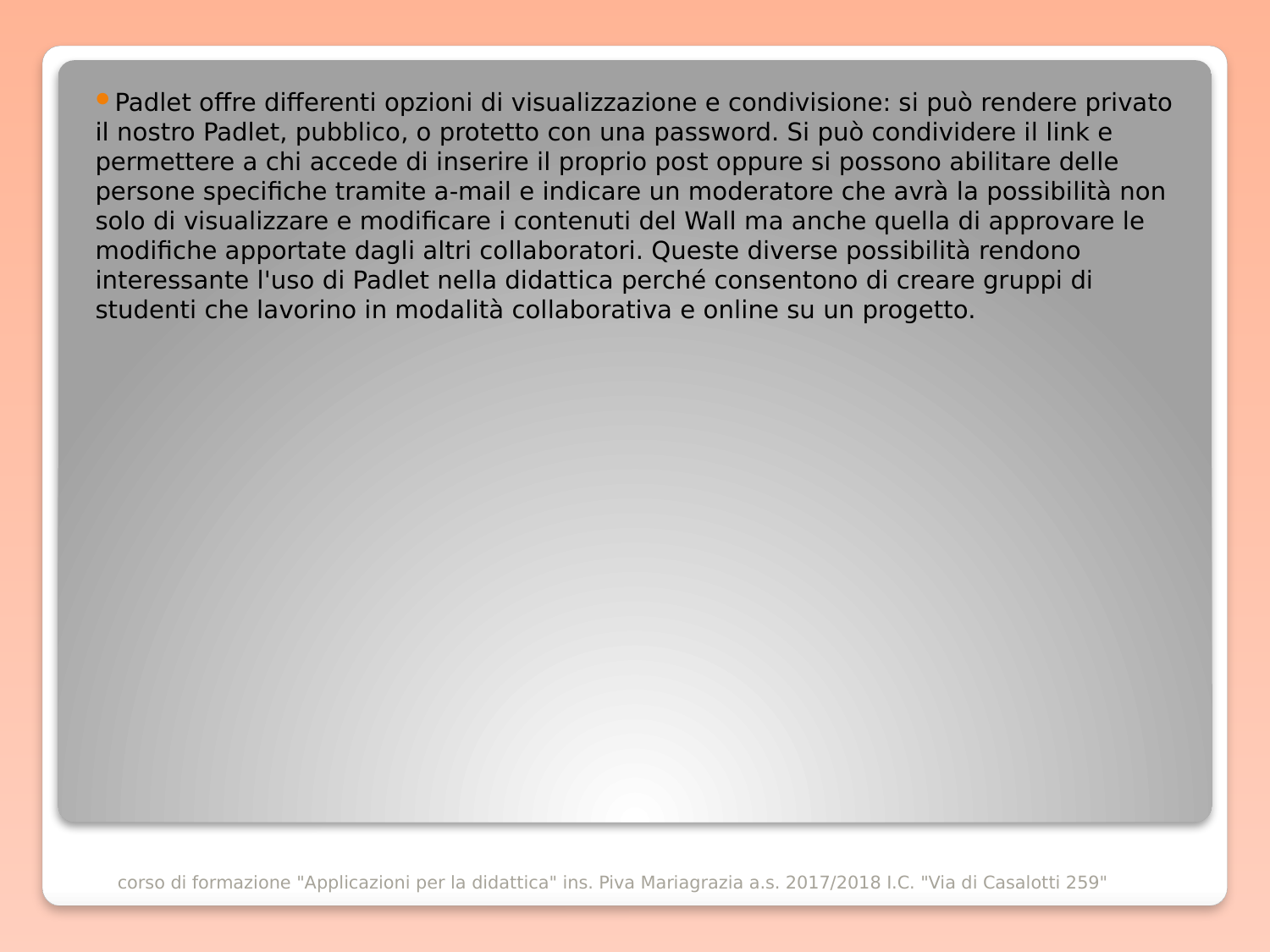

Padlet offre differenti opzioni di visualizzazione e condivisione: si può rendere privato il nostro Padlet, pubblico, o protetto con una password. Si può condividere il link e permettere a chi accede di inserire il proprio post oppure si possono abilitare delle persone specifiche tramite a-mail e indicare un moderatore che avrà la possibilità non solo di visualizzare e modificare i contenuti del Wall ma anche quella di approvare le modifiche apportate dagli altri collaboratori. Queste diverse possibilità rendono interessante l'uso di Padlet nella didattica perché consentono di creare gruppi di studenti che lavorino in modalità collaborativa e online su un progetto.
corso di formazione "Applicazioni per la didattica" ins. Piva Mariagrazia a.s. 2017/2018 I.C. "Via di Casalotti 259"